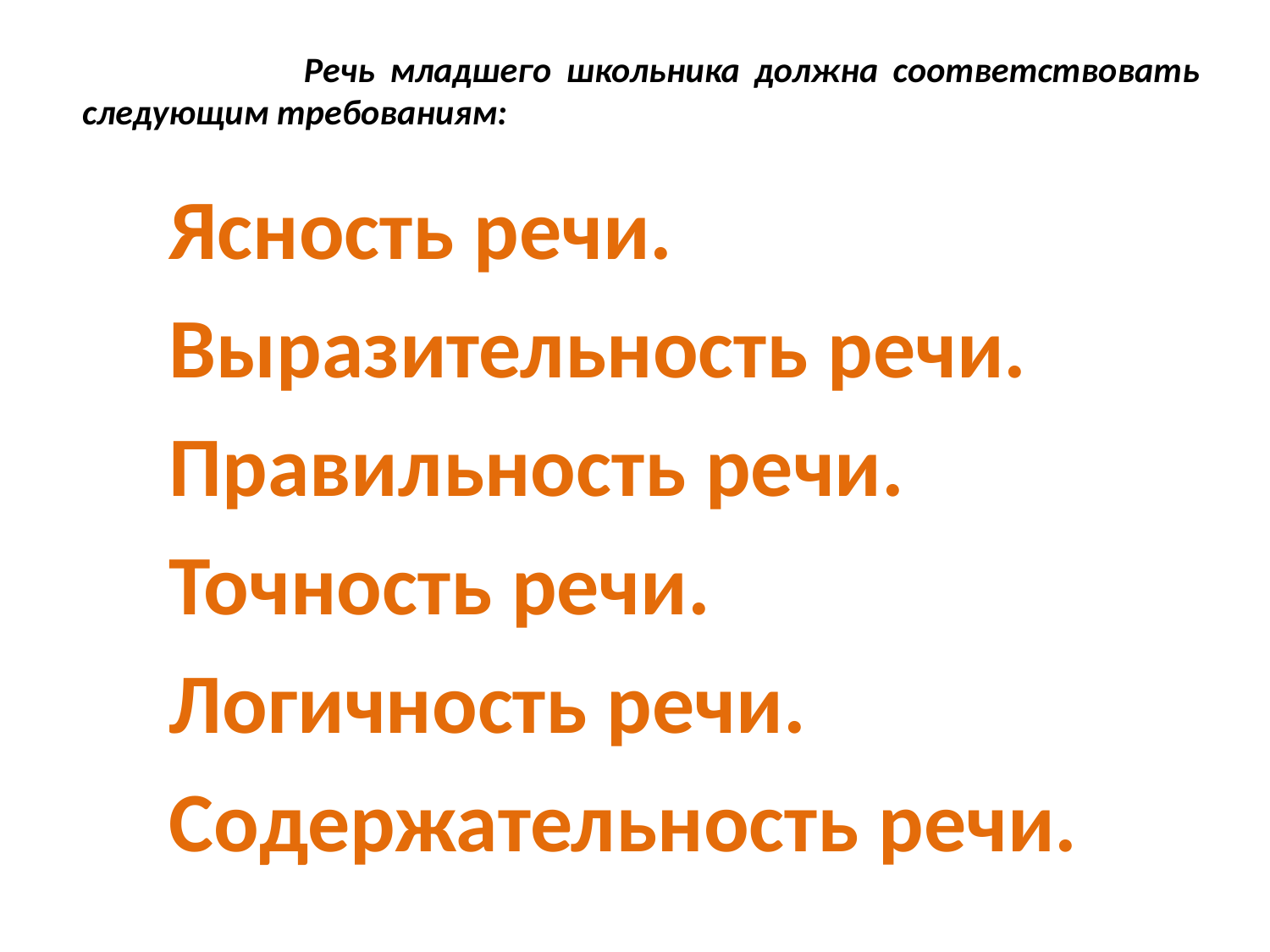

# Речь младшего школьника должна соответствовать следующим требованиям:
   Ясность речи.
   Выразительность речи.
   Правильность речи.
   Точность речи.
   Логичность речи.
   Содержательность речи.